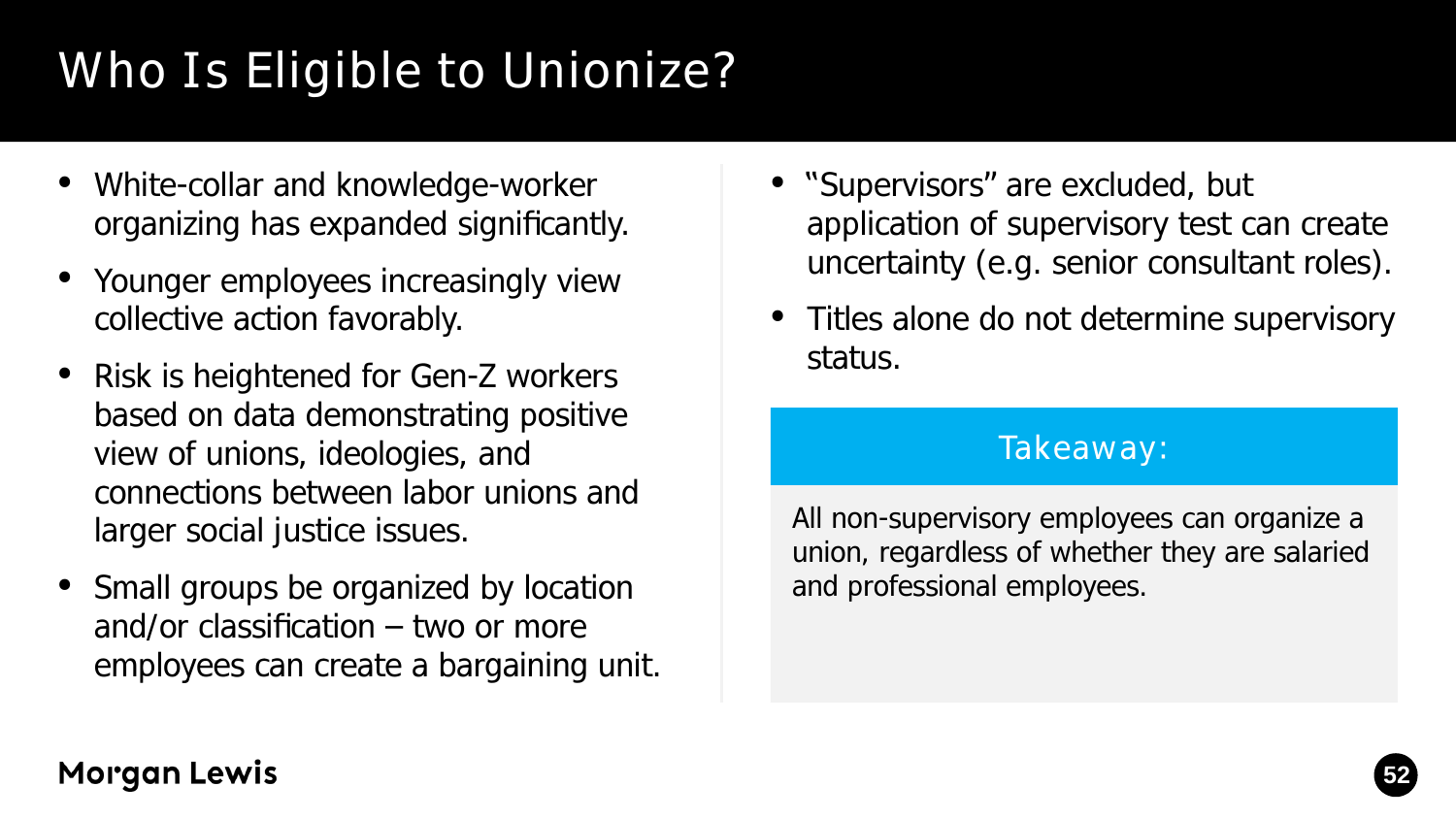

# Who Is Eligible to Unionize?
White-collar and knowledge-worker organizing has expanded significantly.
Younger employees increasingly view collective action favorably.
Risk is heightened for Gen-Z workers based on data demonstrating positive view of unions, ideologies, and connections between labor unions and larger social justice issues.
Small groups be organized by location and/or classification – two or more employees can create a bargaining unit.
“Supervisors” are excluded, but application of supervisory test can create uncertainty (e.g. senior consultant roles).
Titles alone do not determine supervisory status.
Takeaway:
All non-supervisory employees can organize a union, regardless of whether they are salaried and professional employees.
52